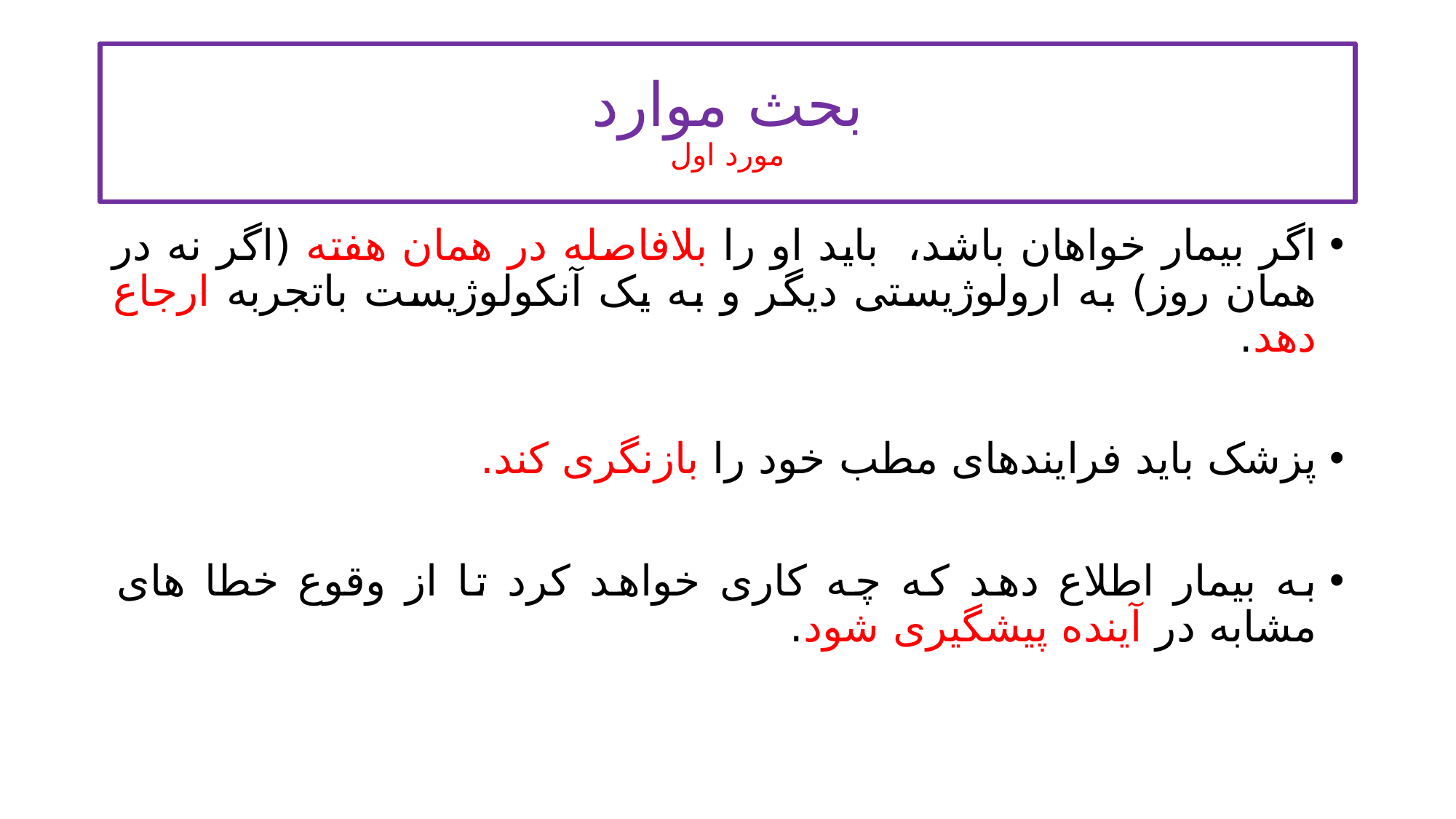

# بحث موارد مورد اول
اگر بیمار خواهان باشد،  باید او را بلافاصله در همان هفته (اگر نه در همان روز) به ارولوژیستی دیگر و به یک آنکولوژیست باتجربه ارجاع دهد.

پزشک باید فرایندهای مطب خود را بازنگری کند.

به بیمار اطلاع دهد که چه کاری خواهد کرد تا از وقوع خطا های مشابه در آینده پیشگیری شود.